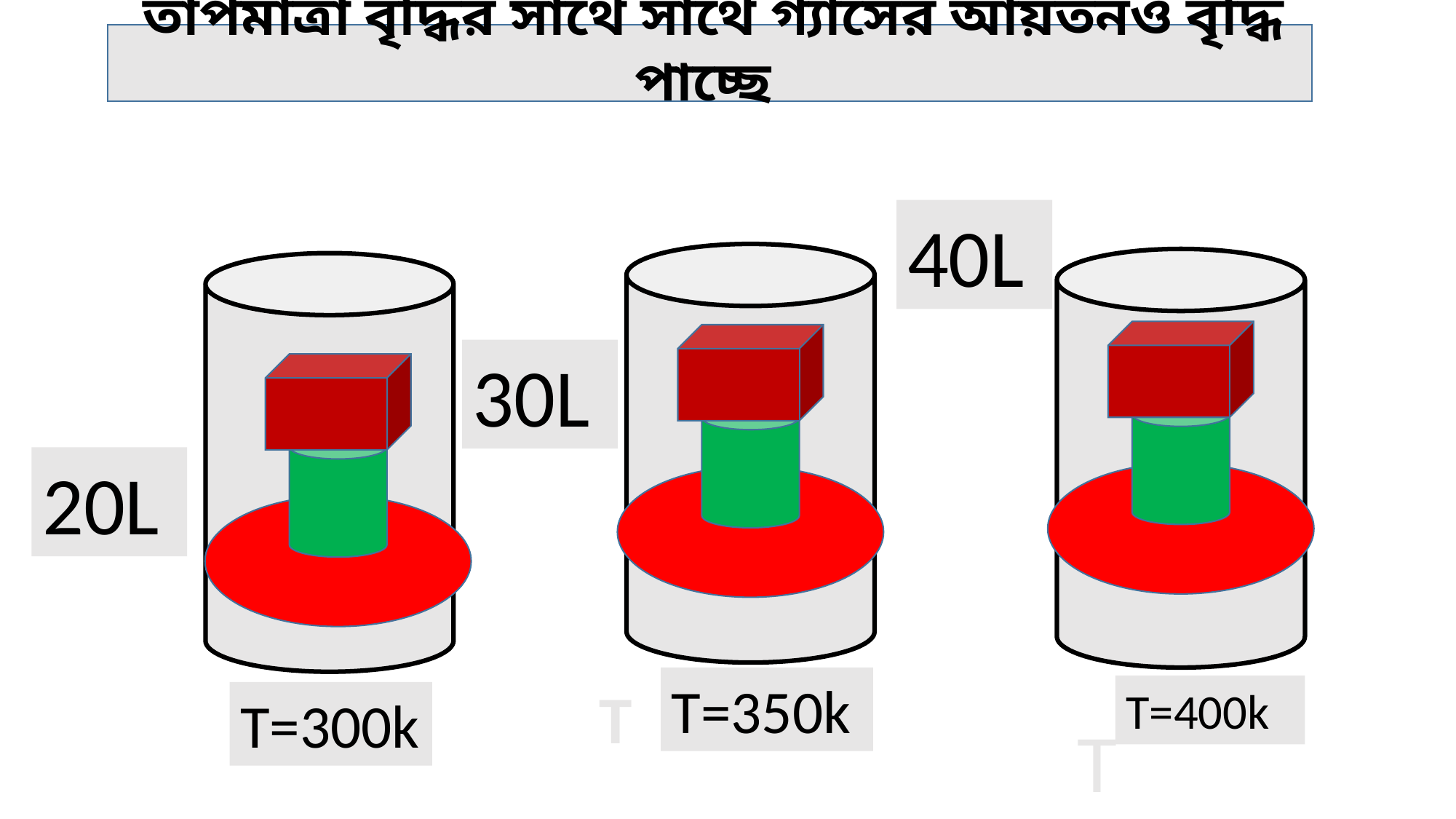

তাপমাত্রা বৃদ্ধির সাথে সাথে গ্যাসের আয়তনও বৃদ্ধি পাচ্ছে

40L

30L

20L
T=350k
T
T=400k
T=300k
T